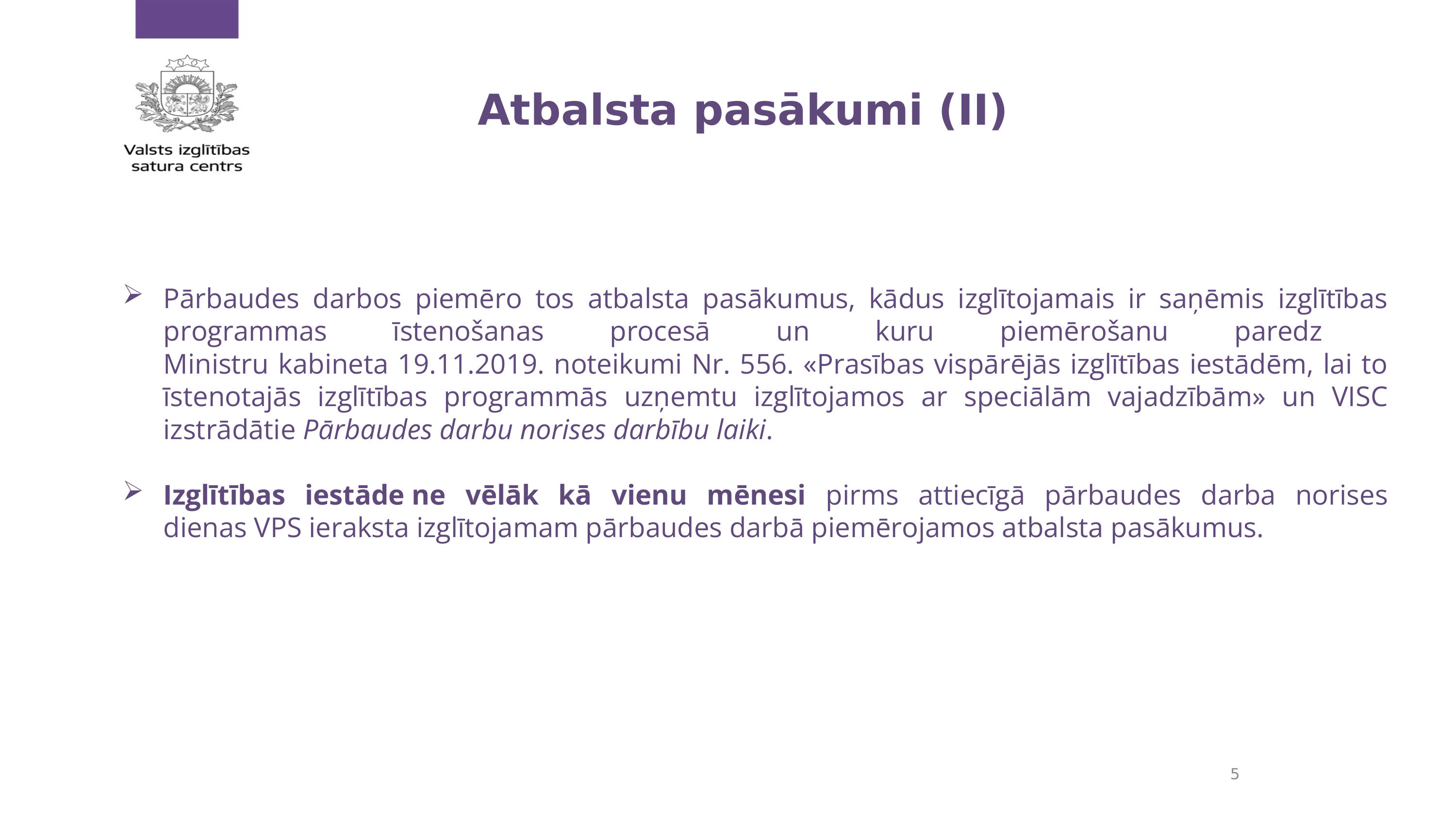

Atbalsta pasākumi (II)
Pārbaudes darbos piemēro tos atbalsta pasākumus, kādus izglītojamais ir saņēmis izglītības programmas īstenošanas procesā un kuru piemērošanu paredz
Ministru kabineta 19.11.2019. noteikumi Nr. 556. «Prasības vispārējās izglītības iestādēm, lai to īstenotajās izglītības programmās uzņemtu izglītojamos ar speciālām vajadzībām» un VISC izstrādātie Pārbaudes darbu norises darbību laiki.

Izglītības iestāde ne vēlāk kā vienu mēnesi pirms attiecīgā pārbaudes darba norises dienas VPS ieraksta izglītojamam pārbaudes darbā piemērojamos atbalsta pasākumus.

5